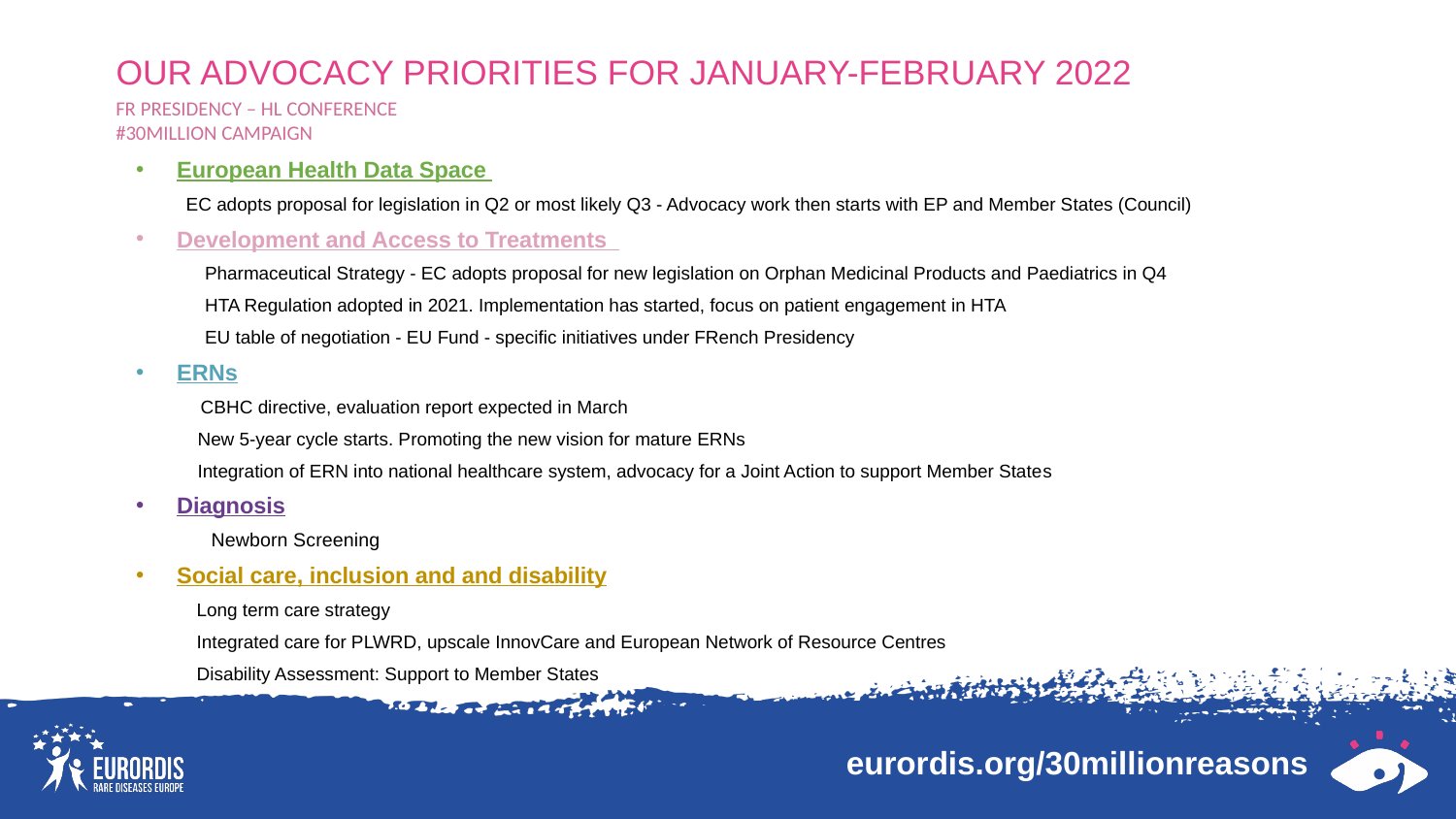

# OUR ADVOCACY PRIORITIES FOR JANUARY-FEBRUARY 2022
FR PRESIDENCY – HL CONFERENCE
#30MILLION CAMPAIGN
European Health Data Space
                  EC adopts proposal for legislation in Q2 or most likely Q3 - Advocacy work then starts with EP and Member States (Council)
Development and Access to Treatments
            	Pharmaceutical Strategy - EC adopts proposal for new legislation on Orphan Medicinal Products and Paediatrics in Q4
            	HTA Regulation adopted in 2021. Implementation has started, focus on patient engagement in HTA
            	EU table of negotiation - EU Fund - specific initiatives under FRench Presidency
ERNs
                    CBHC directive, evaluation report expected in March
                New 5-year cycle starts. Promoting the new vision for mature ERNs
                Integration of ERN into national healthcare system, advocacy for a Joint Action to support Member States
Diagnosis
                    Newborn Screening
Social care, inclusion and and disability
Long term care strategy
Integrated care for PLWRD, upscale InnovCare and European Network of Resource Centres
Disability Assessment: Support to Member States